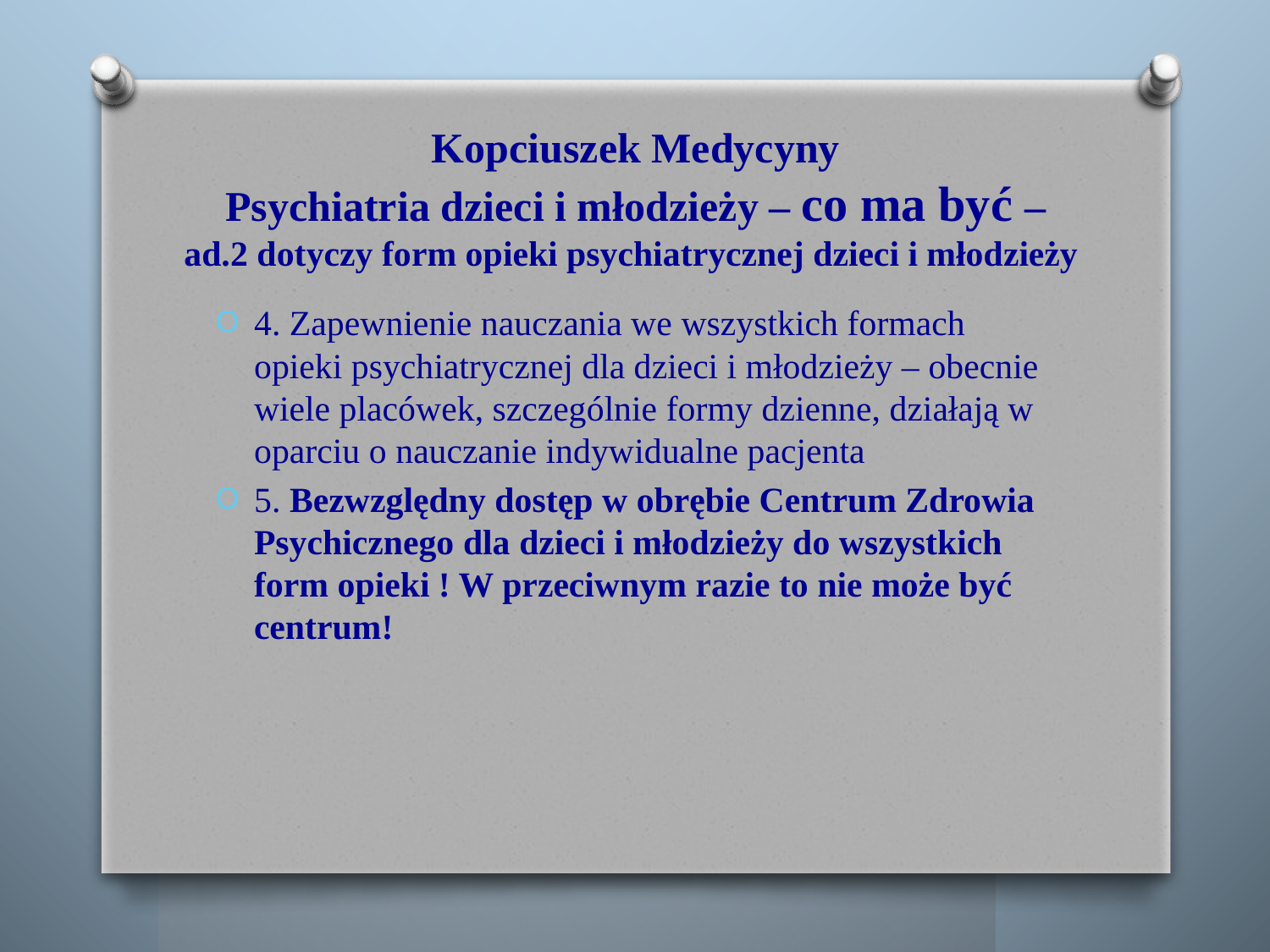

# Kopciuszek Medycyny Psychiatria dzieci i młodzieży – co ma być – ad.2 dotyczy form opieki psychiatrycznej dzieci i młodzieży
4. Zapewnienie nauczania we wszystkich formach opieki psychiatrycznej dla dzieci i młodzieży – obecnie wiele placówek, szczególnie formy dzienne, działają w oparciu o nauczanie indywidualne pacjenta
5. Bezwzględny dostęp w obrębie Centrum Zdrowia Psychicznego dla dzieci i młodzieży do wszystkich form opieki ! W przeciwnym razie to nie może być centrum!